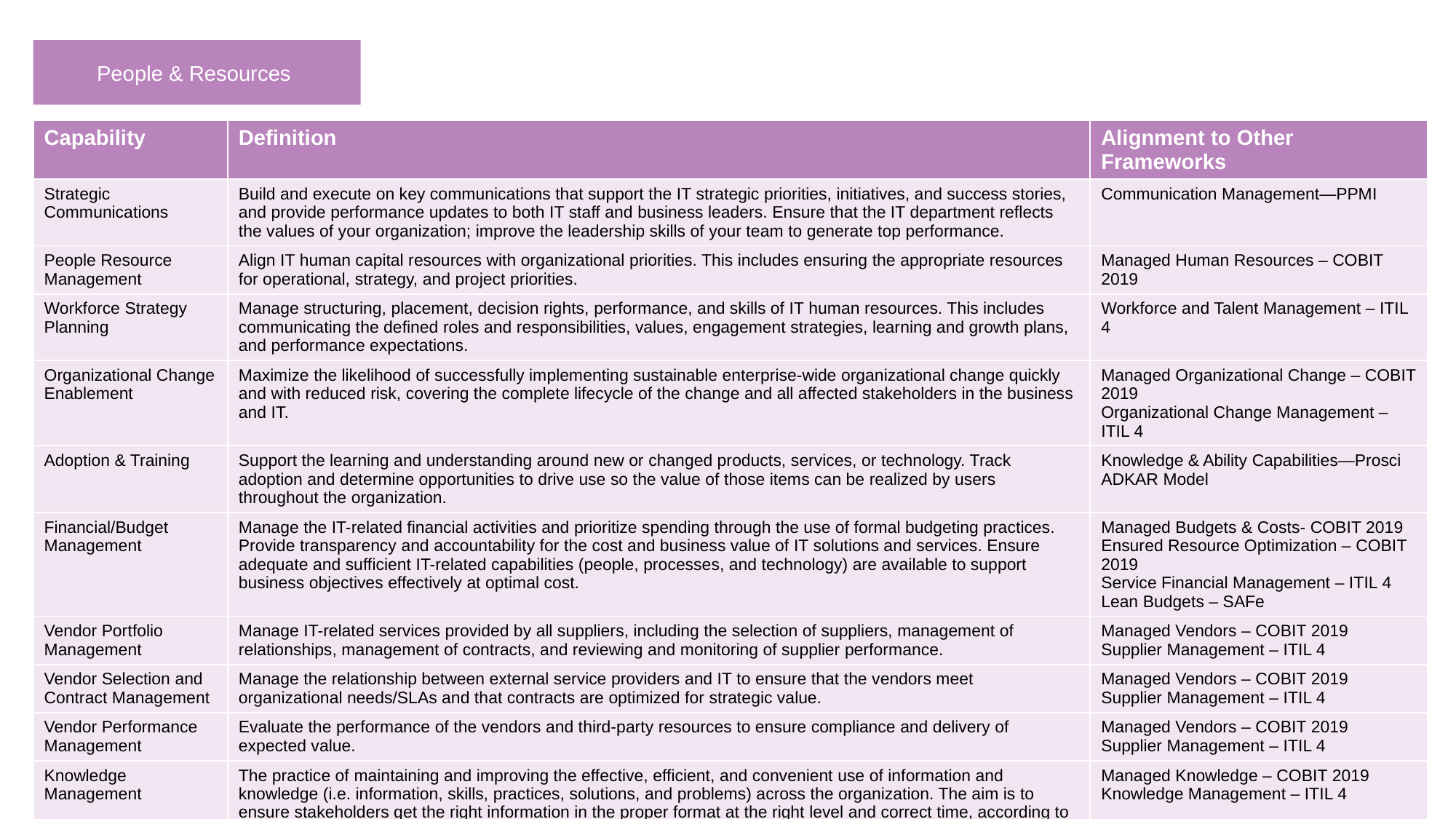

People & Resources
| Capability | Definition | Alignment to Other Frameworks |
| --- | --- | --- |
| Strategic Communications | Build and execute on key communications that support the IT strategic priorities, initiatives, and success stories, and provide performance updates to both IT staff and business leaders. Ensure that the IT department reflects the values of your organization; improve the leadership skills of your team to generate top performance. | Communication Management—PPMI |
| People Resource Management | Align IT human capital resources with organizational priorities. This includes ensuring the appropriate resources for operational, strategy, and project priorities. | Managed Human Resources – COBIT 2019 |
| Workforce Strategy Planning | Manage structuring, placement, decision rights, performance, and skills of IT human resources. This includes communicating the defined roles and responsibilities, values, engagement strategies, learning and growth plans, and performance expectations. | Workforce and Talent Management – ITIL 4 |
| Organizational Change Enablement | Maximize the likelihood of successfully implementing sustainable enterprise-wide organizational change quickly and with reduced risk, covering the complete lifecycle of the change and all affected stakeholders in the business and IT. | Managed Organizational Change – COBIT 2019 Organizational Change Management – ITIL 4 |
| Adoption & Training | Support the learning and understanding around new or changed products, services, or technology. Track adoption and determine opportunities to drive use so the value of those items can be realized by users throughout the organization. | Knowledge & Ability Capabilities—Prosci ADKAR Model |
| Financial/Budget Management | Manage the IT-related financial activities and prioritize spending through the use of formal budgeting practices. Provide transparency and accountability for the cost and business value of IT solutions and services. Ensure adequate and sufficient IT-related capabilities (people, processes, and technology) are available to support business objectives effectively at optimal cost. | Managed Budgets & Costs- COBIT 2019 Ensured Resource Optimization – COBIT 2019 Service Financial Management – ITIL 4 Lean Budgets – SAFe |
| Vendor Portfolio Management | Manage IT-related services provided by all suppliers, including the selection of suppliers, management of relationships, management of contracts, and reviewing and monitoring of supplier performance. | Managed Vendors – COBIT 2019 Supplier Management – ITIL 4 |
| Vendor Selection and Contract Management | Manage the relationship between external service providers and IT to ensure that the vendors meet organizational needs/SLAs and that contracts are optimized for strategic value. | Managed Vendors – COBIT 2019 Supplier Management – ITIL 4 |
| Vendor Performance Management | Evaluate the performance of the vendors and third-party resources to ensure compliance and delivery of expected value. | Managed Vendors – COBIT 2019 Supplier Management – ITIL 4 |
| Knowledge Management | The practice of maintaining and improving the effective, efficient, and convenient use of information and knowledge (i.e. information, skills, practices, solutions, and problems) across the organization. The aim is to ensure stakeholders get the right information in the proper format at the right level and correct time, according to their access level and other relevant policies. | Managed Knowledge – COBIT 2019 Knowledge Management – ITIL 4 |